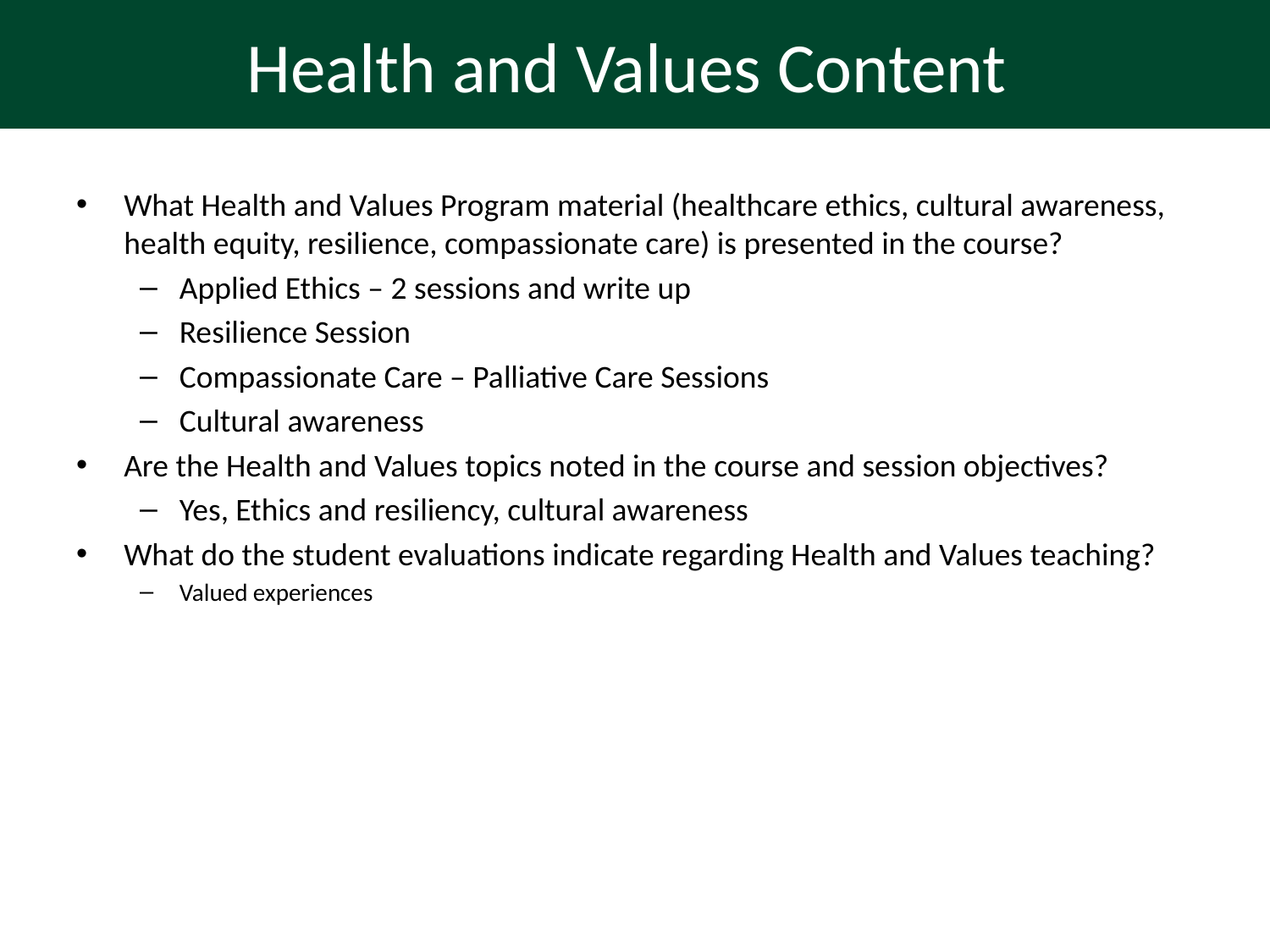

# Health and Values Content
What Health and Values Program material (healthcare ethics, cultural awareness, health equity, resilience, compassionate care) is presented in the course?
Applied Ethics – 2 sessions and write up
Resilience Session
Compassionate Care – Palliative Care Sessions
Cultural awareness
Are the Health and Values topics noted in the course and session objectives?
Yes, Ethics and resiliency, cultural awareness
What do the student evaluations indicate regarding Health and Values teaching?
Valued experiences